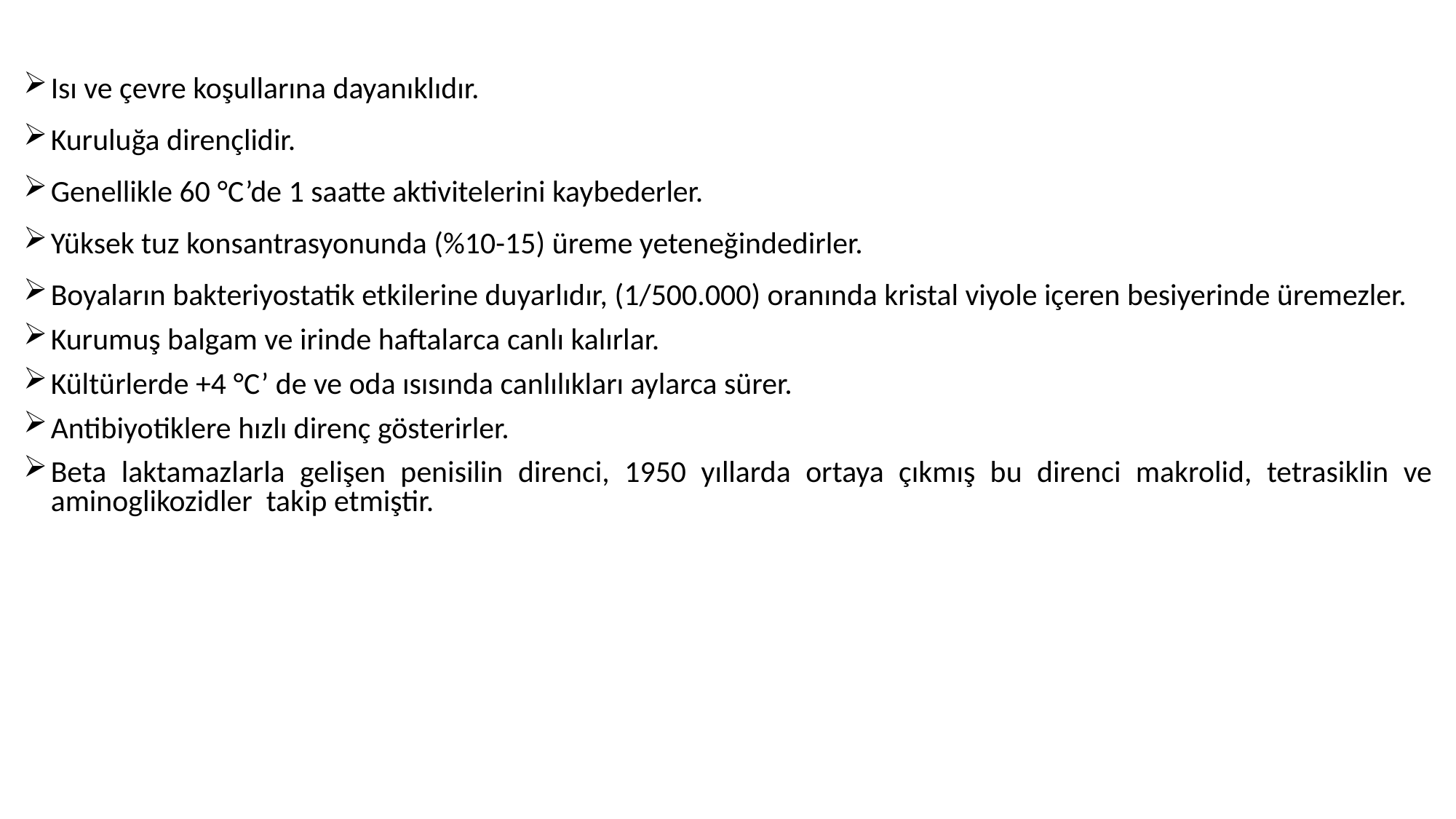

Isı ve çevre koşullarına dayanıklıdır.
Kuruluğa dirençlidir.
Genellikle 60 °C’de 1 saatte aktivitelerini kaybederler.
Yüksek tuz konsantrasyonunda (%10-15) üreme yeteneğindedirler.
Boyaların bakteriyostatik etkilerine duyarlıdır, (1/500.000) oranında kristal viyole içeren besiyerinde üremezler.
Kurumuş balgam ve irinde haftalarca canlı kalırlar.
Kültürlerde +4 °C’ de ve oda ısısında canlılıkları aylarca sürer.
Antibiyotiklere hızlı direnç gösterirler.
Beta laktamazlarla gelişen penisilin direnci, 1950 yıllarda ortaya çıkmış bu direnci makrolid, tetrasiklin ve aminoglikozidler  takip etmiştir.